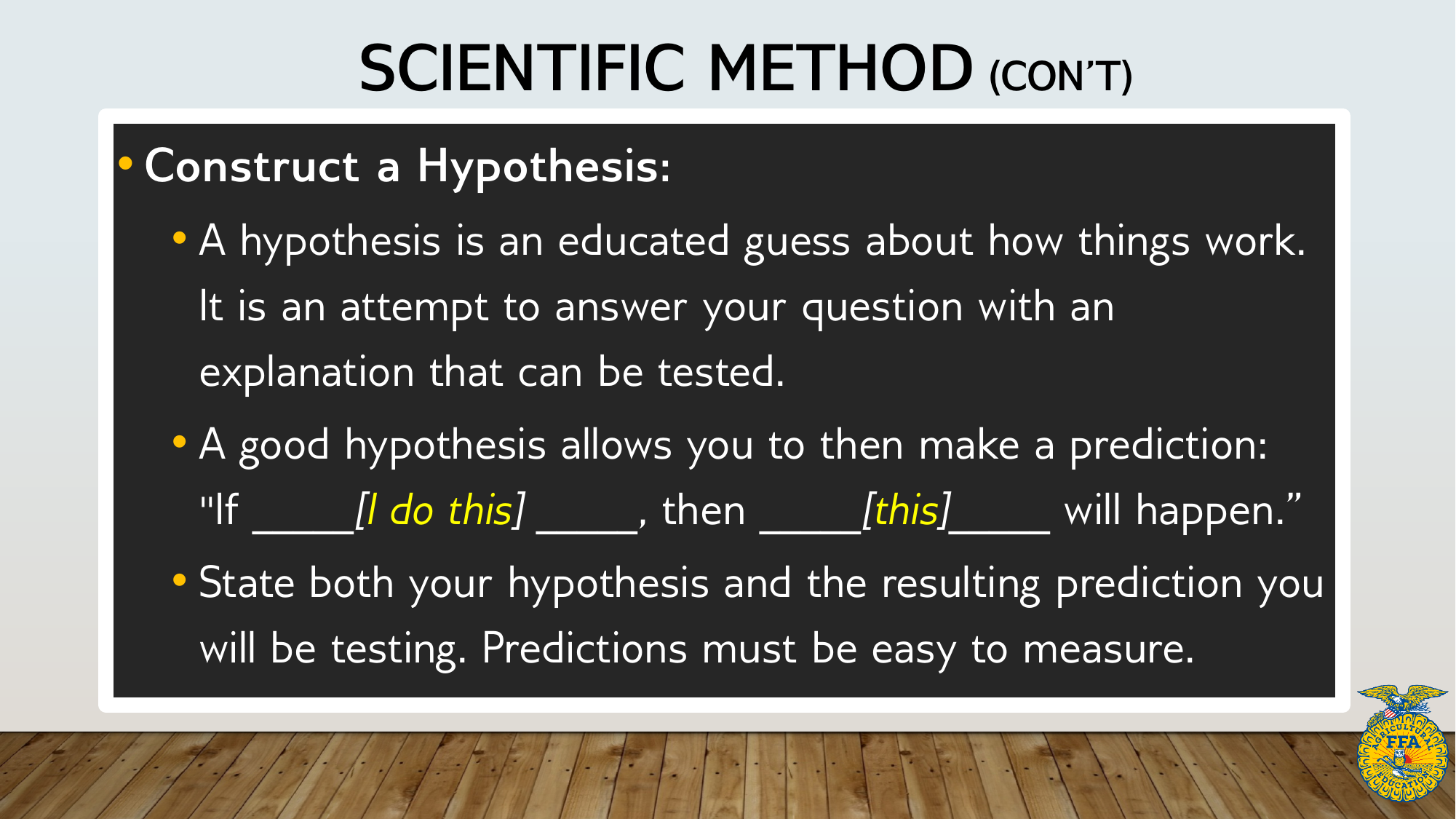

# Scientific Method (con’t)
Construct a Hypothesis:
A hypothesis is an educated guess about how things work. It is an attempt to answer your question with an explanation that can be tested.
A good hypothesis allows you to then make a prediction:
"If _____[I do this] _____, then _____[this]_____ will happen.”
State both your hypothesis and the resulting prediction you will be testing. Predictions must be easy to measure.